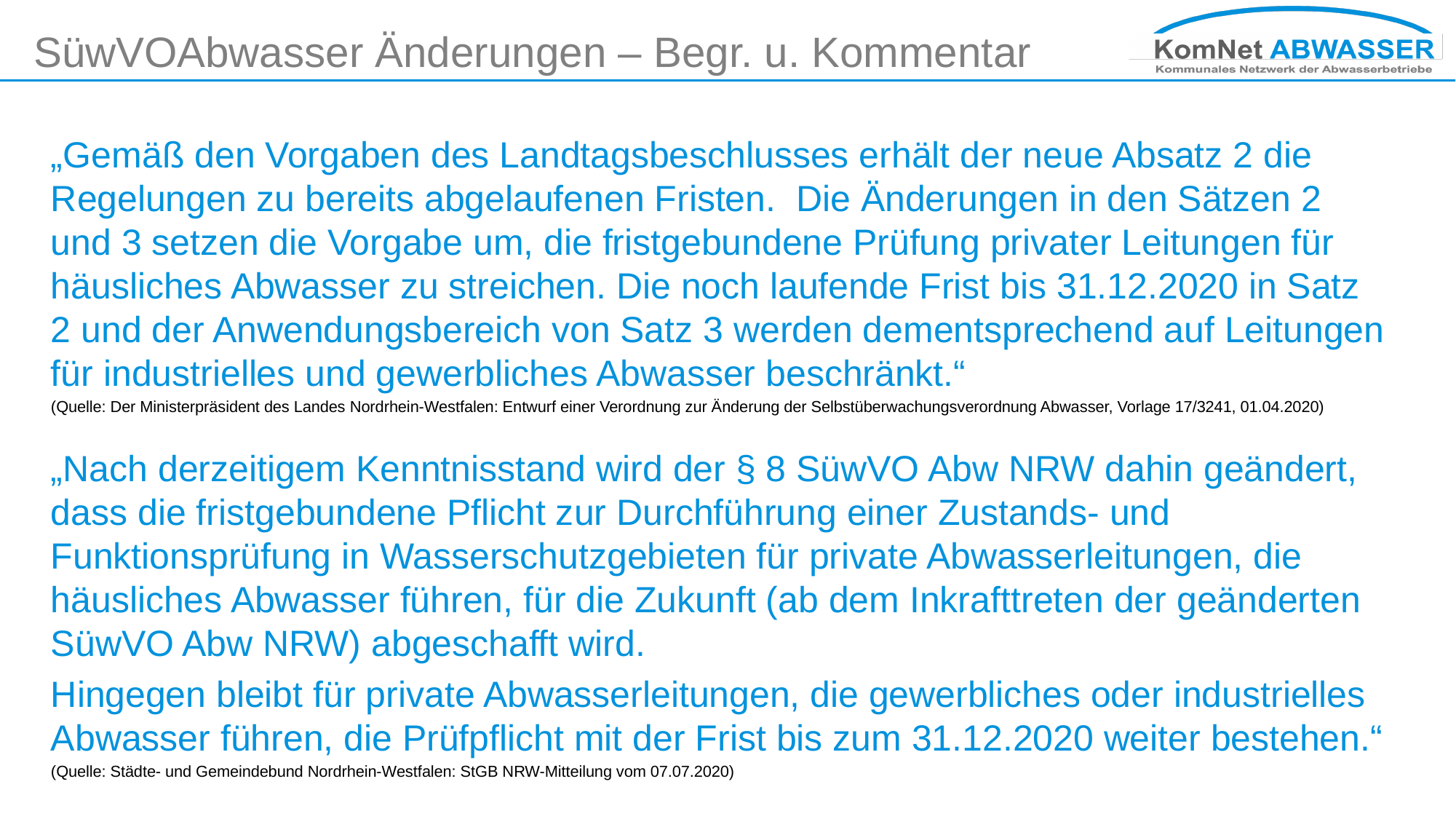

# SüwVOAbwasser Änderungen – Begr. u. Kommentar
„Gemäß den Vorgaben des Landtagsbeschlusses erhält der neue Absatz 2 die Regelungen zu bereits abgelaufenen Fristen.  Die Änderungen in den Sätzen 2 und 3 setzen die Vorgabe um, die fristgebundene Prüfung privater Leitungen für häusliches Abwasser zu streichen. Die noch laufende Frist bis 31.12.2020 in Satz 2 und der Anwendungsbereich von Satz 3 werden dementsprechend auf Leitungen für industrielles und gewerbliches Abwasser beschränkt.“
(Quelle: Der Ministerpräsident des Landes Nordrhein-Westfalen: Entwurf einer Verordnung zur Änderung der Selbstüberwachungsverordnung Abwasser, Vorlage 17/3241, 01.04.2020)

„Nach derzeitigem Kenntnisstand wird der § 8 SüwVO Abw NRW dahin geändert, dass die fristgebundene Pflicht zur Durchführung einer Zustands- und Funktionsprüfung in Wasserschutzgebieten für private Abwasserleitungen, die häusliches Abwasser führen, für die Zukunft (ab dem Inkrafttreten der geänderten SüwVO Abw NRW) abgeschafft wird.
Hingegen bleibt für private Abwasserleitungen, die gewerbliches oder industrielles Abwasser führen, die Prüfpflicht mit der Frist bis zum 31.12.2020 weiter bestehen.“
(Quelle: Städte- und Gemeindebund Nordrhein-Westfalen: StGB NRW-Mitteilung vom 07.07.2020)